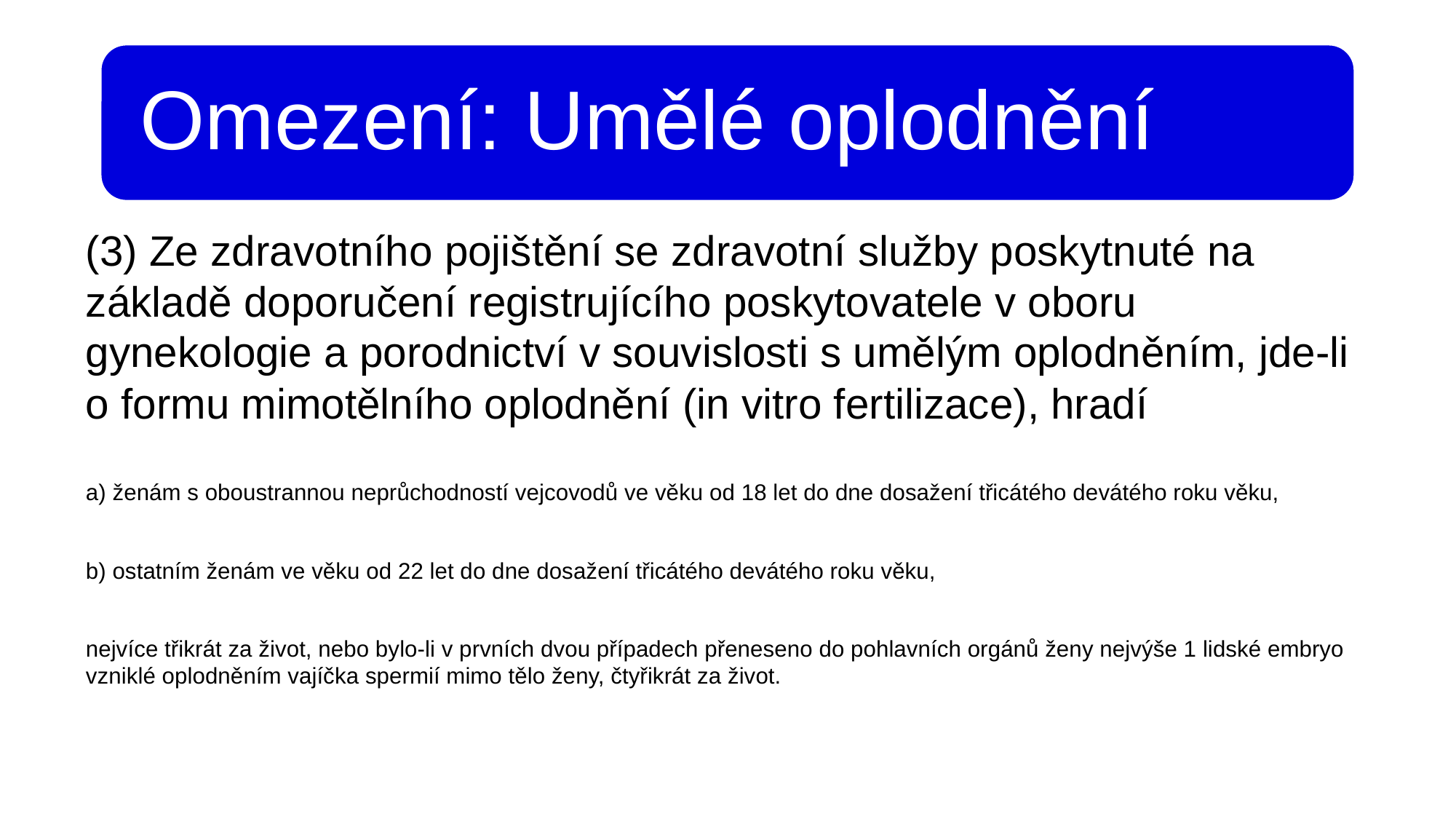

Omezení: Umělé oplodnění
(3) Ze zdravotního pojištění se zdravotní služby poskytnuté na základě doporučení registrujícího poskytovatele v oboru gynekologie a porodnictví v souvislosti s umělým oplodněním, jde-li o formu mimotělního oplodnění (in vitro fertilizace), hradí

a) ženám s oboustrannou neprůchodností vejcovodů ve věku od 18 let do dne dosažení třicátého devátého roku věku,

b) ostatním ženám ve věku od 22 let do dne dosažení třicátého devátého roku věku,

nejvíce třikrát za život, nebo bylo-li v prvních dvou případech přeneseno do pohlavních orgánů ženy nejvýše 1 lidské embryo vzniklé oplodněním vajíčka spermií mimo tělo ženy, čtyřikrát za život.